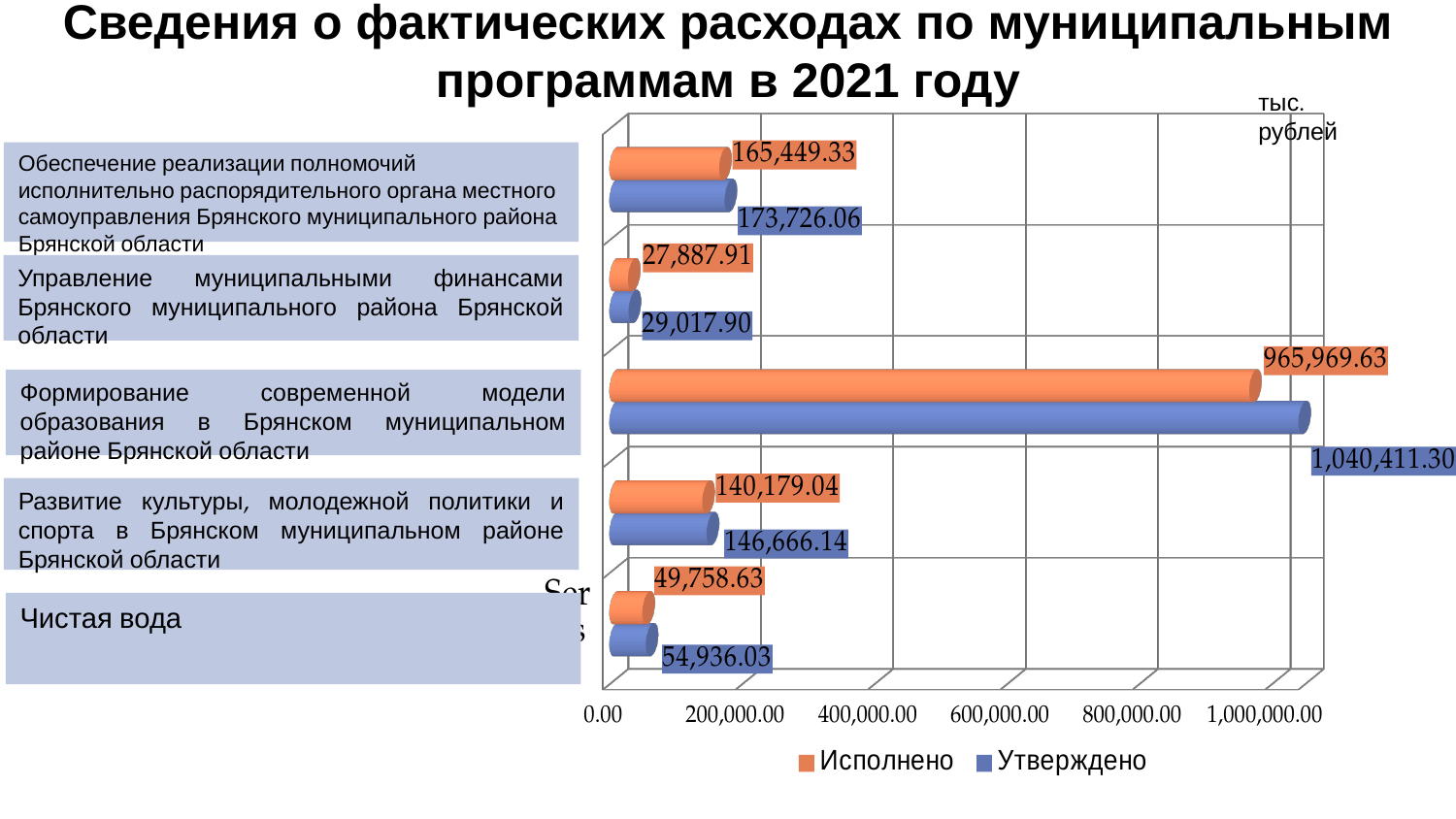

# Сведения о фактических расходах по муниципальным программам в 2021 году
тыс. рублей

[unsupported chart]

Обеспечение реализации полномочий исполнительно распорядительного органа местного самоуправления Брянского муниципального района Брянской области
Управление муниципальными финансами Брянского муниципального района Брянской области
Формирование современной модели образования в Брянском муниципальном районе Брянской области
Развитие культуры, молодежной политики и спорта в Брянском муниципальном районе Брянской области
Чистая вода